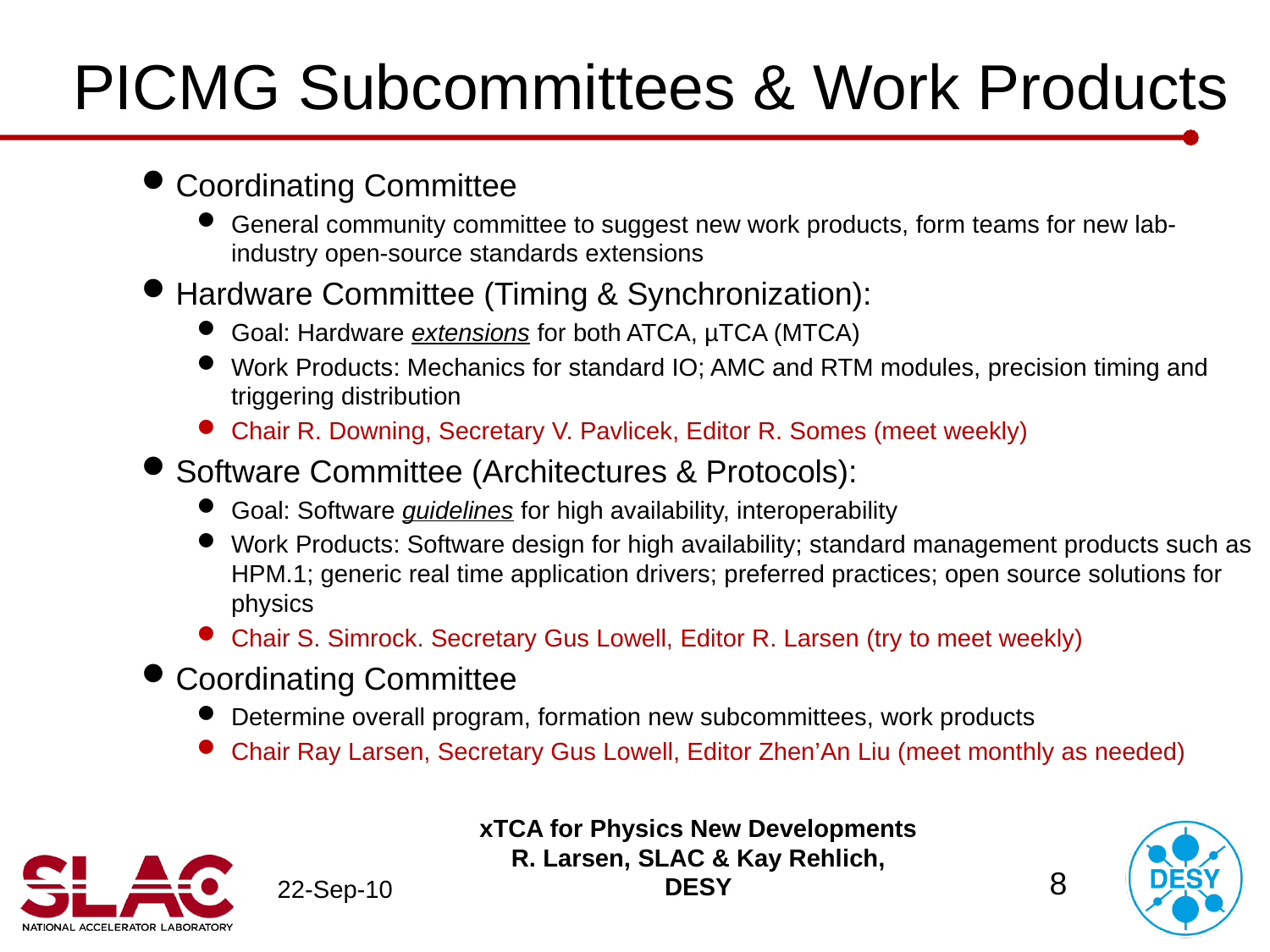

# PICMG Subcommittees & Work Products
Coordinating Committee
General community committee to suggest new work products, form teams for new lab-industry open-source standards extensions
Hardware Committee (Timing & Synchronization):
Goal: Hardware extensions for both ATCA, µTCA (MTCA)
Work Products: Mechanics for standard IO; AMC and RTM modules, precision timing and triggering distribution
Chair R. Downing, Secretary V. Pavlicek, Editor R. Somes (meet weekly)
Software Committee (Architectures & Protocols):
Goal: Software guidelines for high availability, interoperability
Work Products: Software design for high availability; standard management products such as HPM.1; generic real time application drivers; preferred practices; open source solutions for physics
Chair S. Simrock. Secretary Gus Lowell, Editor R. Larsen (try to meet weekly)
Coordinating Committee
Determine overall program, formation new subcommittees, work products
Chair Ray Larsen, Secretary Gus Lowell, Editor Zhen’An Liu (meet monthly as needed)
xTCA for Physics New Developments
R. Larsen, SLAC & Kay Rehlich, DESY